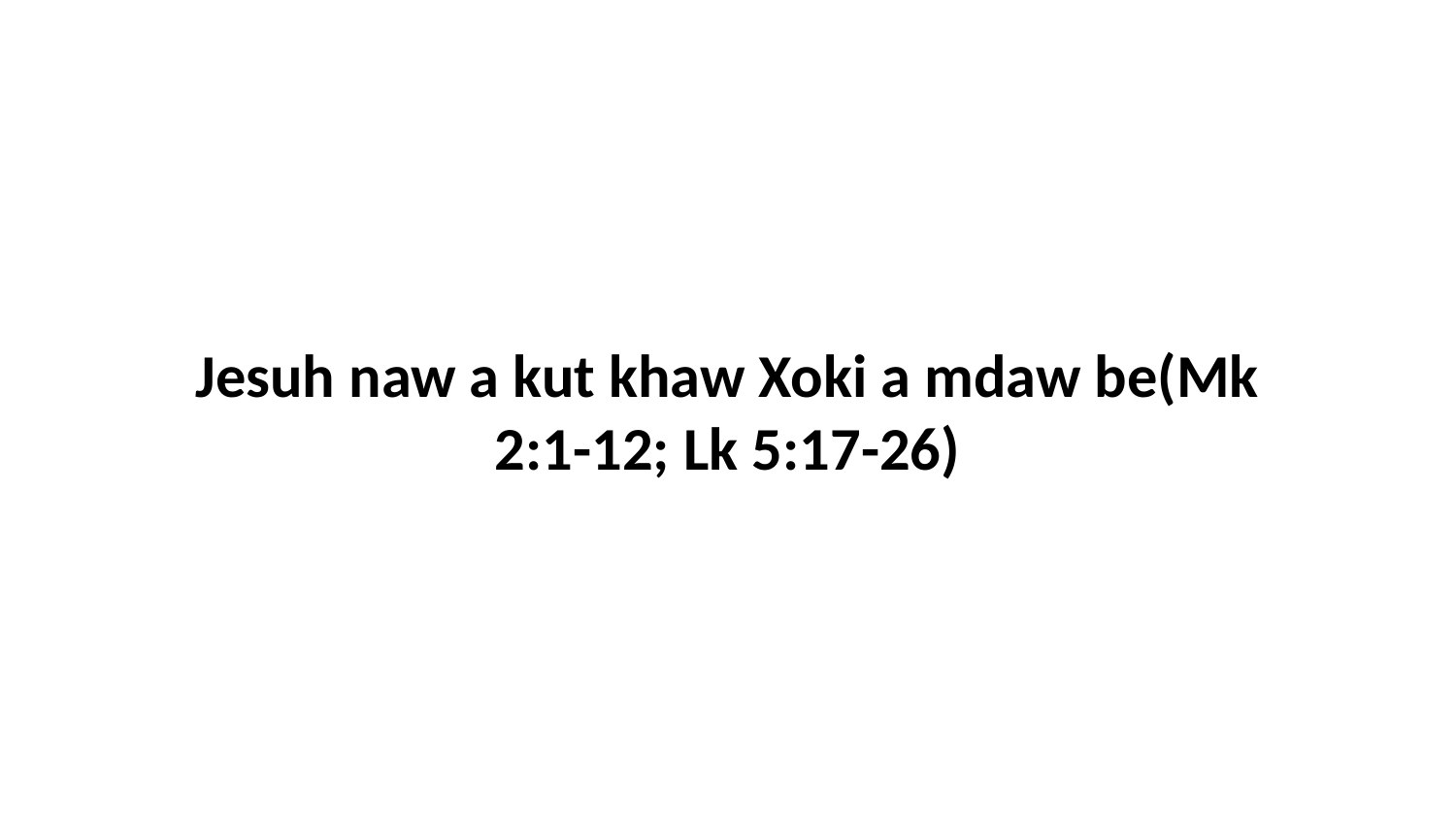

Jesuh naw a kut khaw Xoki a mdaw be(Mk 2:1-12; Lk 5:17-26)